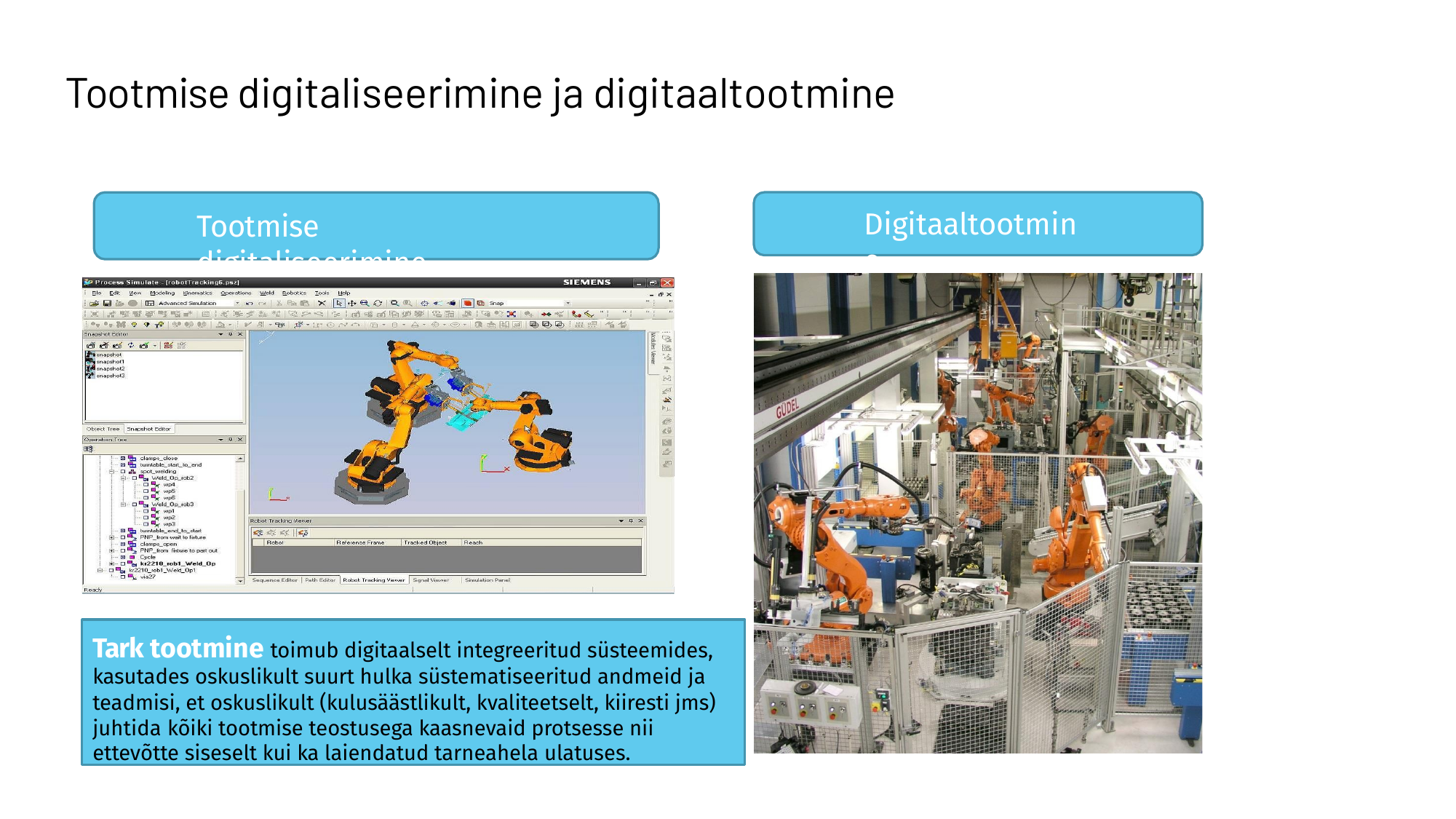

# Tootmise digitaliseerimine ja digitaaltootmine

Digitaaltootmine
Tootmise digitaliseerimine

Tark tootmine toimub digitaalselt integreeritud süsteemides,  kasutades oskuslikult suurt hulka süstematiseeritud andmeid ja  teadmisi, et oskuslikult (kulusäästlikult, kvaliteetselt, kiiresti jms)  juhtida kõiki tootmise teostusega kaasnevaid protsesse nii  ettevõtte siseselt kui ka laiendatud tarneahela ulatuses.